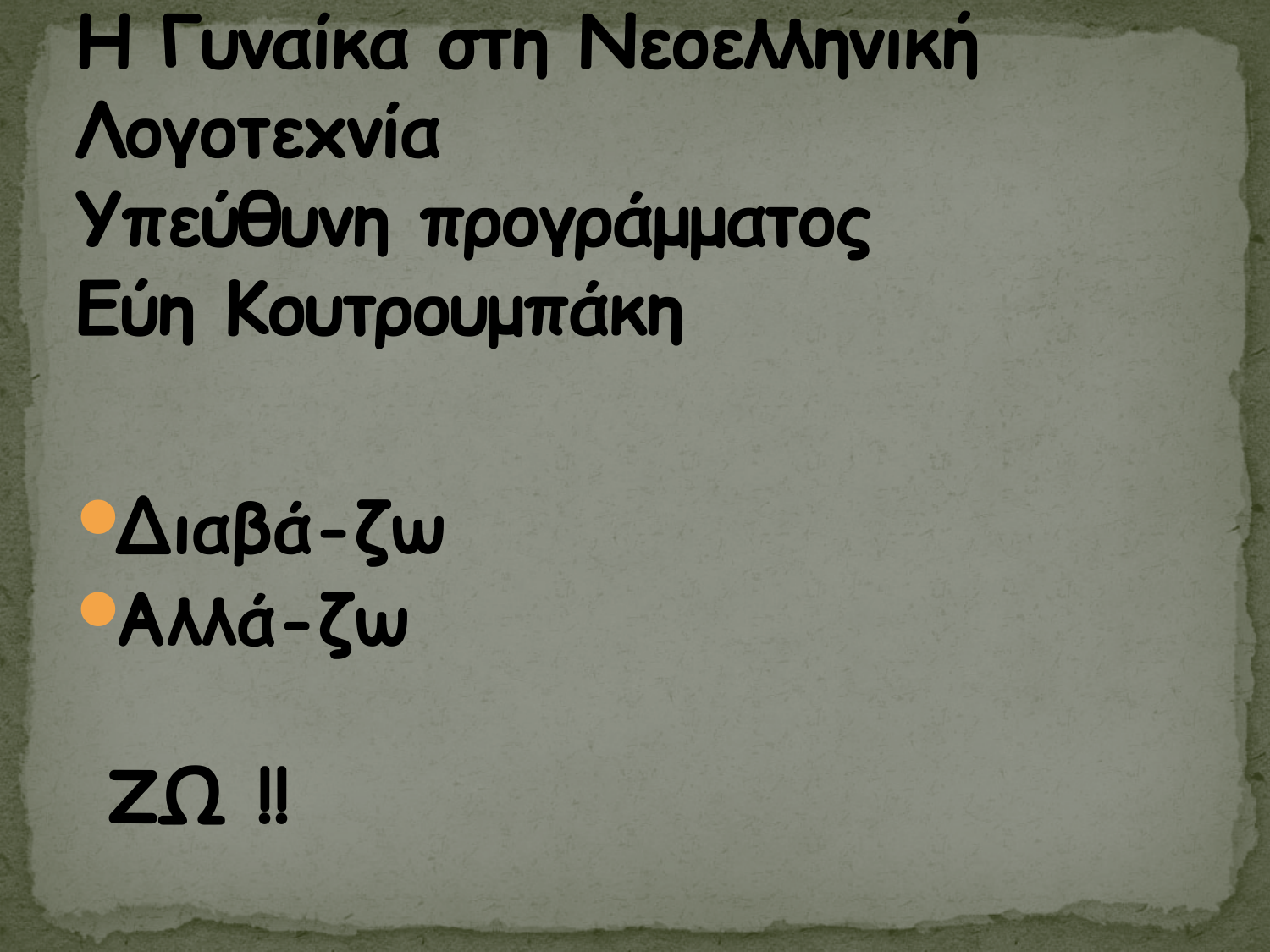

# Η Γυναίκα στη Νεοελληνική Λογοτεχνία Υπεύθυνη προγράμματος Εύη Κουτρουμπάκη
Διαβά-ζω
Αλλά-ζω
                                    ΖΩ !!